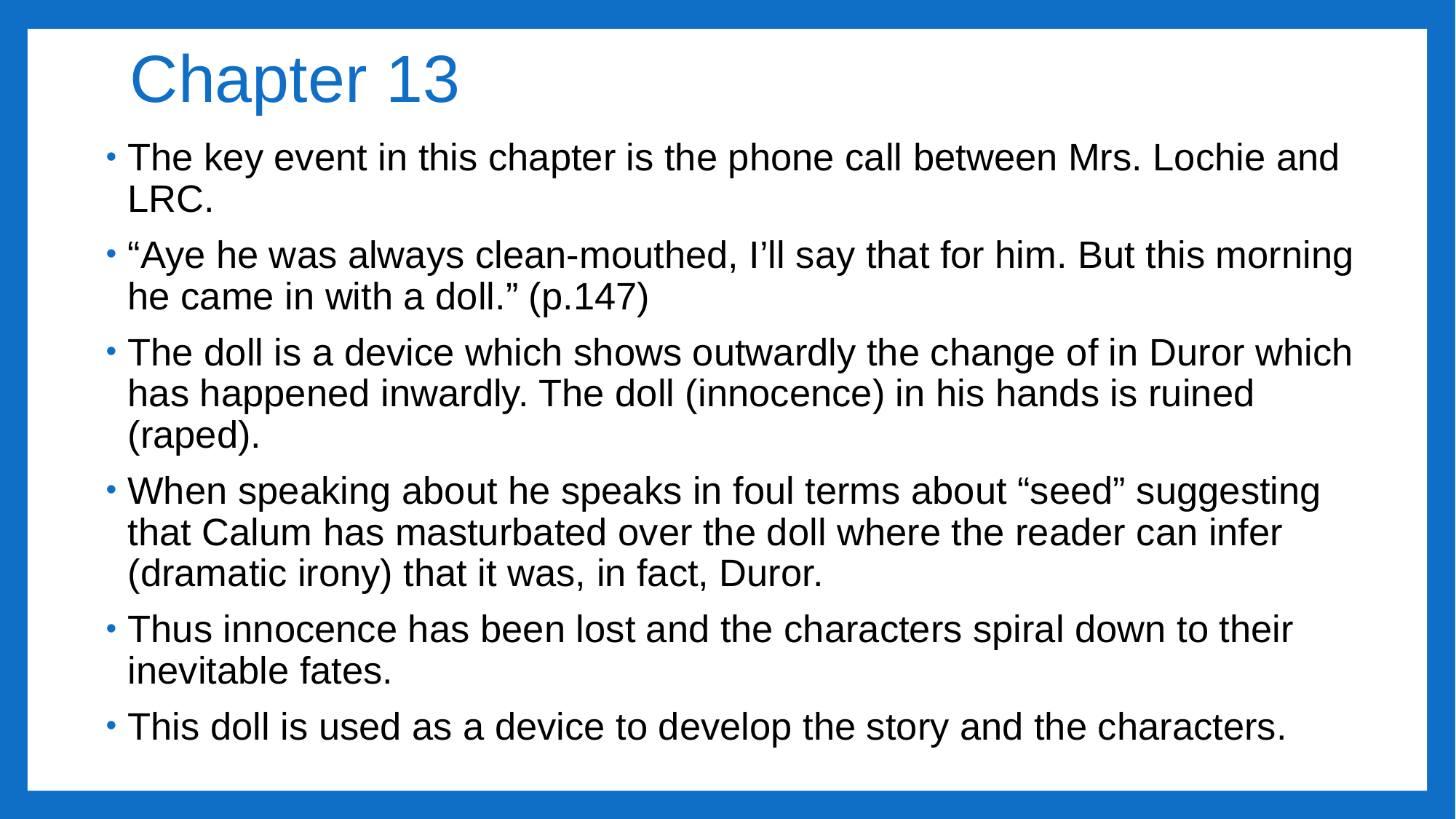

# Chapter 13
The key event in this chapter is the phone call between Mrs. Lochie and LRC.
“Aye he was always clean-mouthed, I’ll say that for him. But this morning he came in with a doll.” (p.147)
The doll is a device which shows outwardly the change of in Duror which has happened inwardly. The doll (innocence) in his hands is ruined (raped).
When speaking about he speaks in foul terms about “seed” suggesting that Calum has masturbated over the doll where the reader can infer (dramatic irony) that it was, in fact, Duror.
Thus innocence has been lost and the characters spiral down to their inevitable fates.
This doll is used as a device to develop the story and the characters.